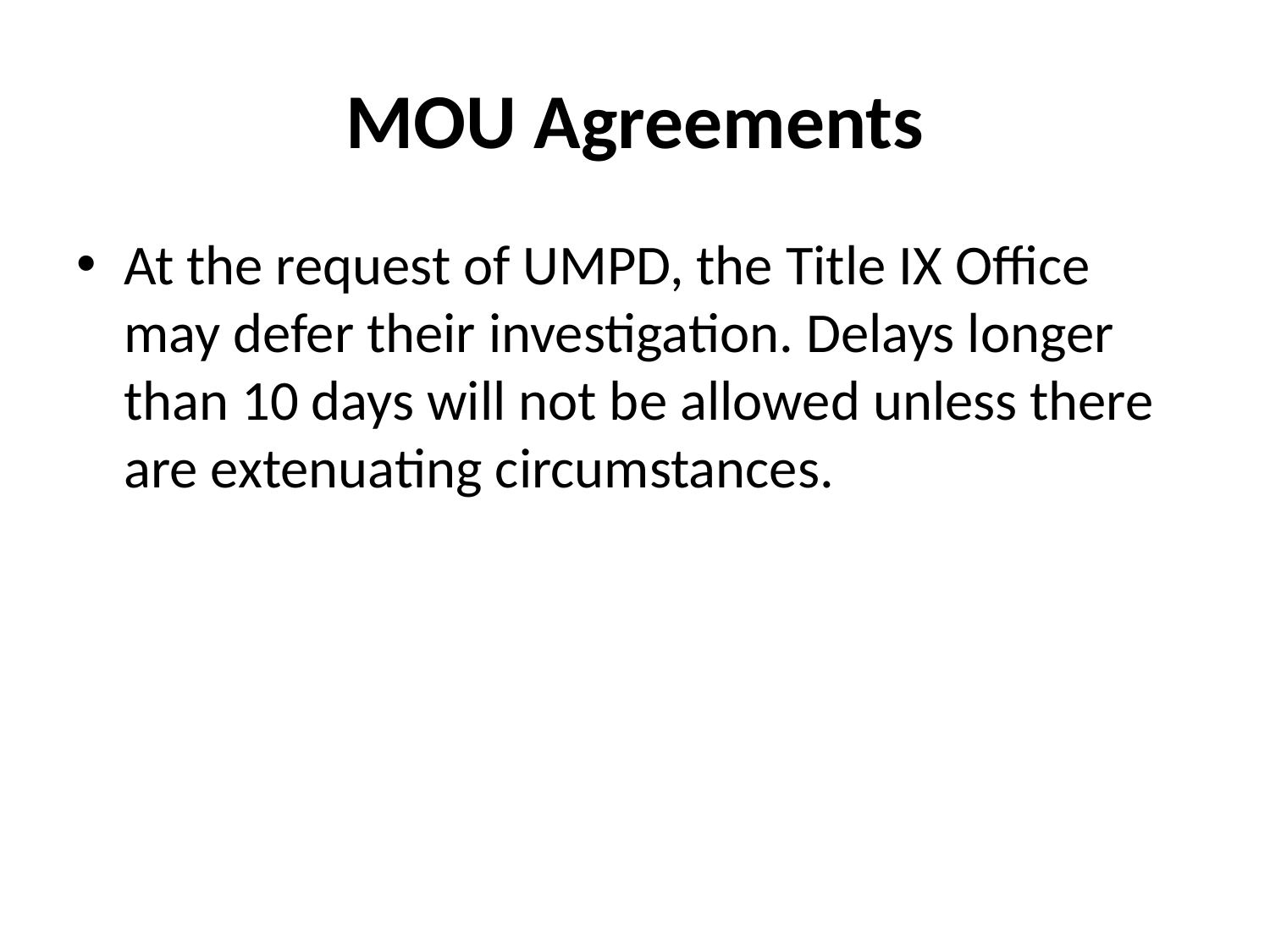

# MOU Agreements
At the request of UMPD, the Title IX Office may defer their investigation. Delays longer than 10 days will not be allowed unless there are extenuating circumstances.